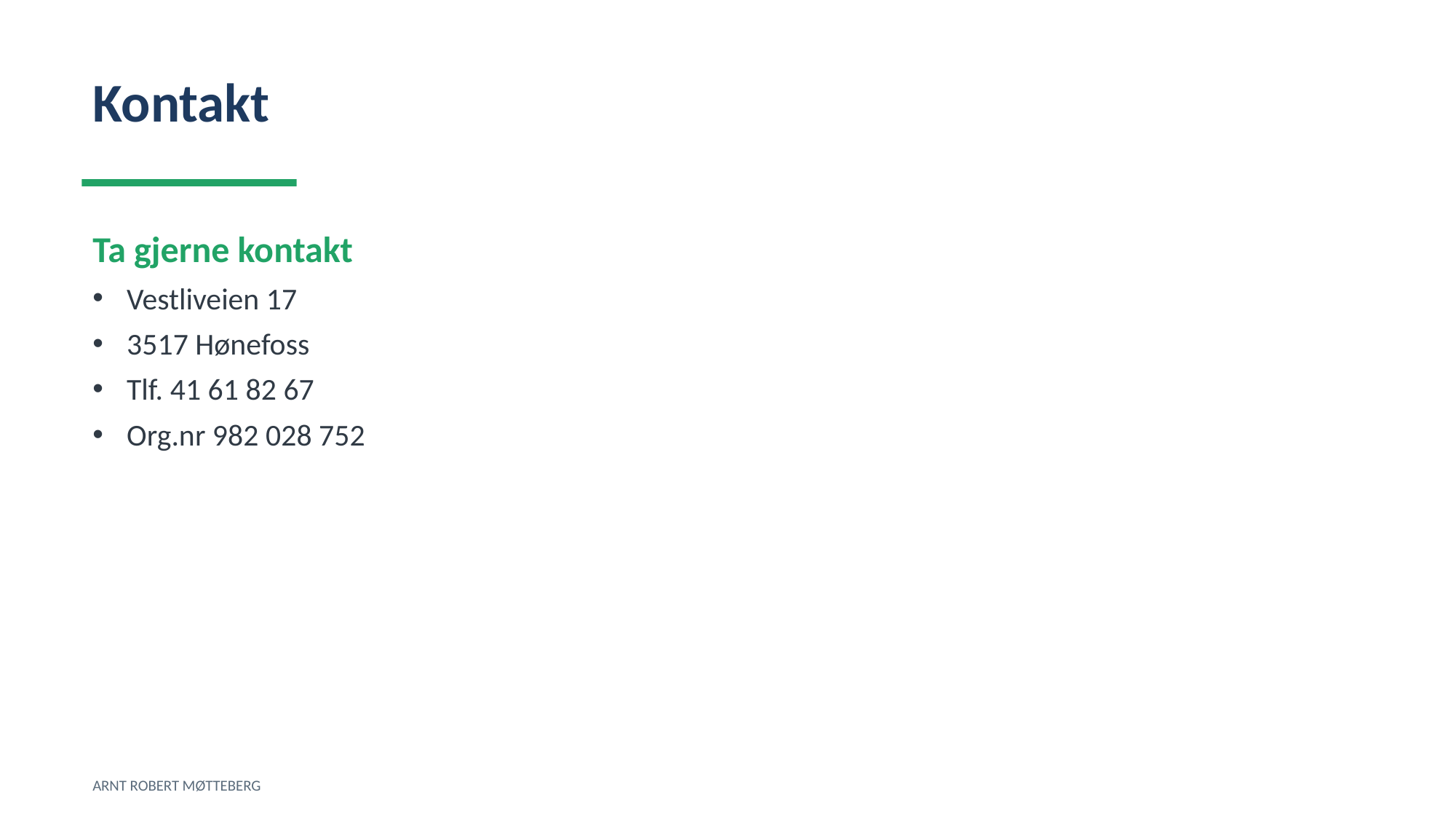

Kontakt

Ta gjerne kontakt
Vestliveien 17
3517 Hønefoss
Tlf. 41 61 82 67
Org.nr 982 028 752
ARNT ROBERT MØTTEBERG